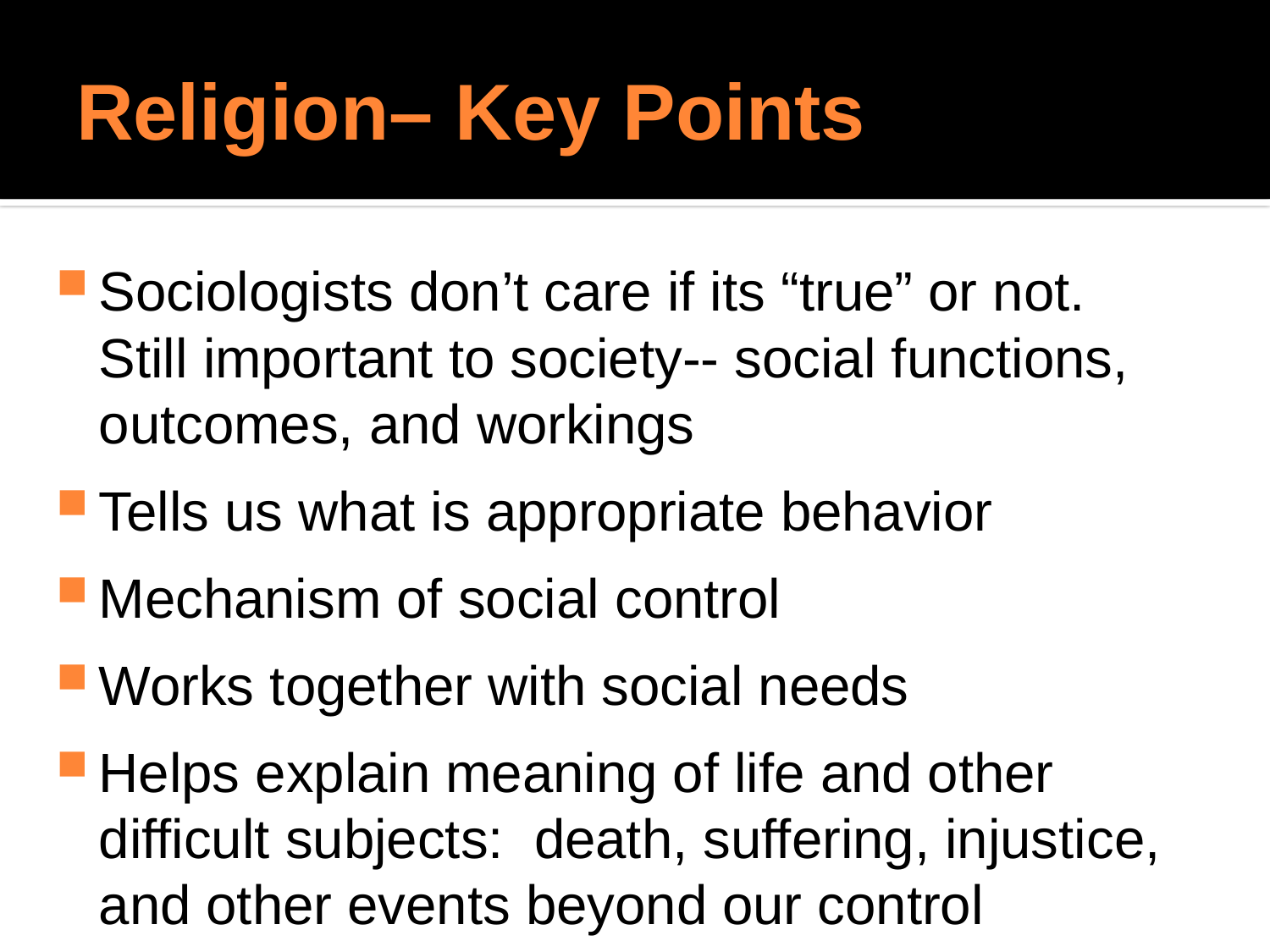

# Religion– Key Points
Do Sociologists Ask?
Sociologists don’t care if its “true” or not.  Still important to society-- social functions, outcomes, and workings
Tells us what is appropriate behavior
Mechanism of social control
Works together with social needs
Helps explain meaning of life and other difficult subjects:  death, suffering, injustice, and other events beyond our control